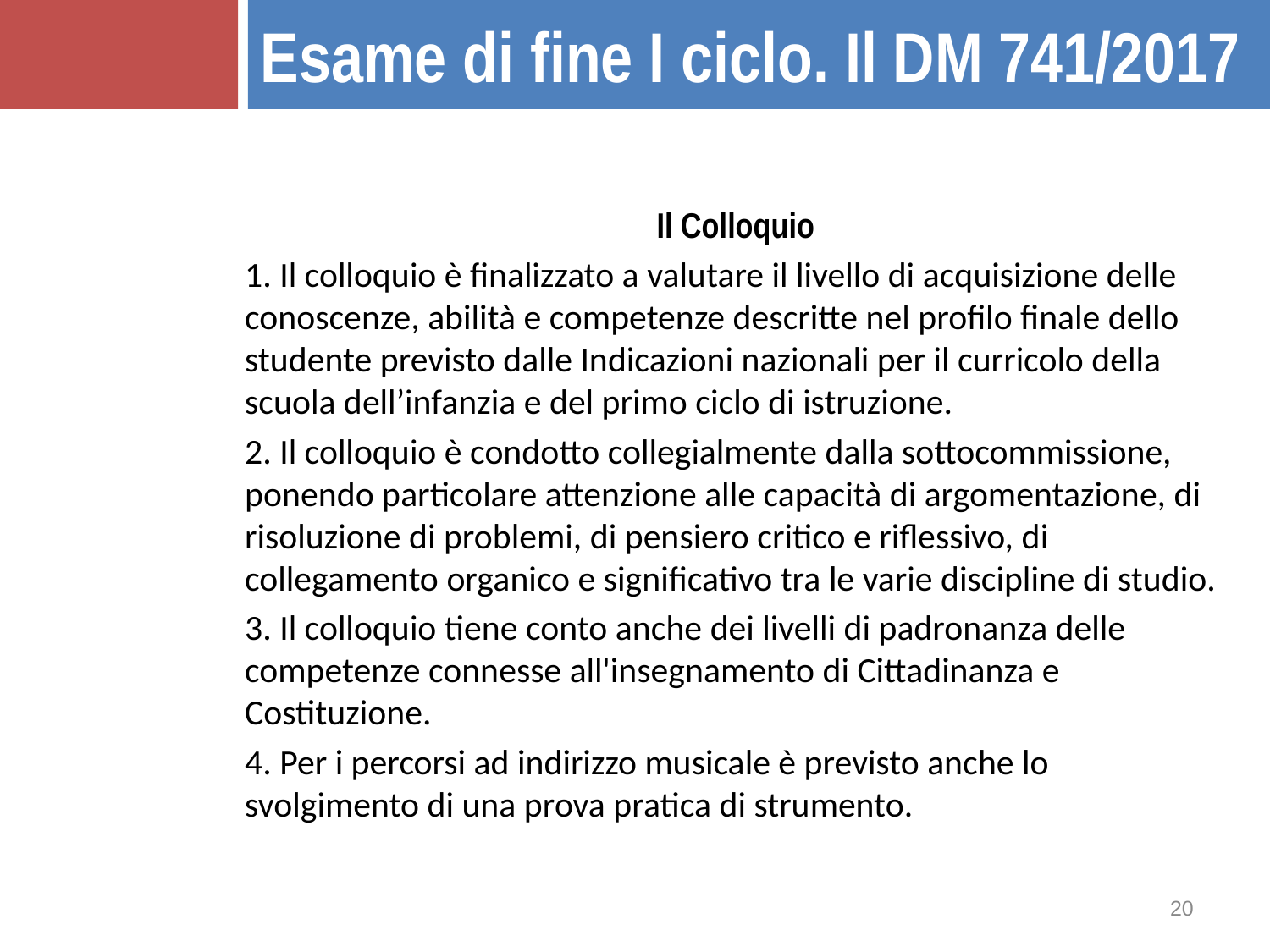

Esame di fine I ciclo. Il DM 741/2017
Il Colloquio
1. Il colloquio è finalizzato a valutare il livello di acquisizione delle conoscenze, abilità e competenze descritte nel profilo finale dello studente previsto dalle Indicazioni nazionali per il curricolo della scuola dell’infanzia e del primo ciclo di istruzione.
2. Il colloquio è condotto collegialmente dalla sottocommissione, ponendo particolare attenzione alle capacità di argomentazione, di risoluzione di problemi, di pensiero critico e riflessivo, di collegamento organico e significativo tra le varie discipline di studio.
3. Il colloquio tiene conto anche dei livelli di padronanza delle competenze connesse all'insegnamento di Cittadinanza e Costituzione.
4. Per i percorsi ad indirizzo musicale è previsto anche lo svolgimento di una prova pratica di strumento.
20